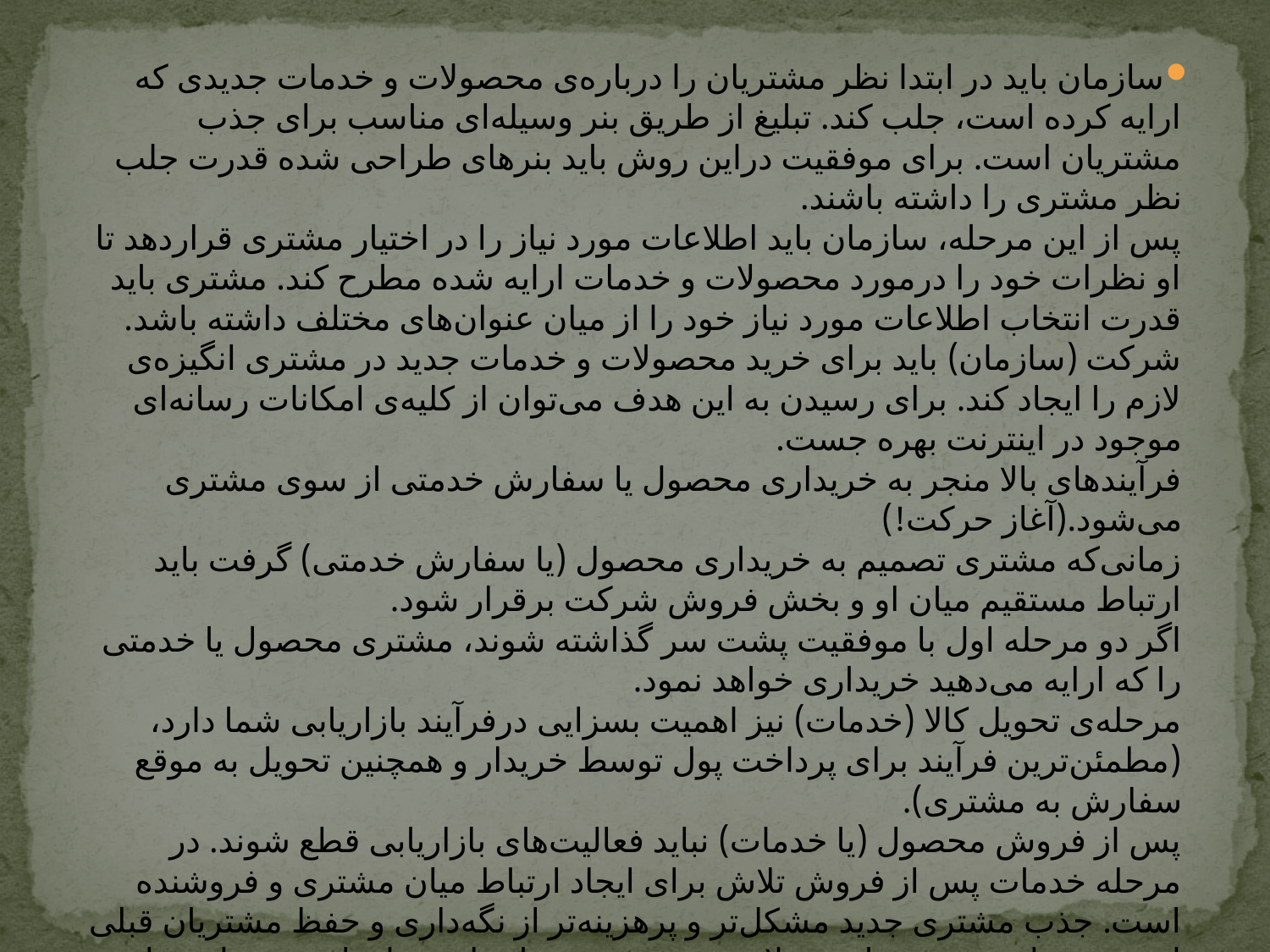

سازمان باید در ابتدا نظر مشتریان را درباره‌ی محصولات و خدمات جدیدی که ارایه کرده است، جلب کند. تبلیغ از طریق بنر وسیله‌ای مناسب برای جذب مشتریان است. برای موفقیت دراین روش باید بنرهای طراحی شده قدرت جلب نظر مشتری را داشته باشند.
پس از این مرحله، سازمان باید اطلاعات مورد نیاز را در اختیار مشتری قراردهد تا او نظرات خود را درمورد محصولات و خدمات ارایه شده مطرح کند. مشتری باید قدرت انتخاب اطلاعات مورد نیاز خود را از میان عنوان‌های مختلف داشته باشد.
شرکت (سازمان) باید برای خرید محصولات و خدمات جدید در مشتری انگیزه‌ی لازم را ایجاد کند. برای رسیدن به این هدف می‌توان از کلیه‌ی امکانات رسانه‌ای موجود در اینترنت بهره جست.
فرآیندهای بالا منجر به خریداری محصول یا سفارش خدمتی از سوی مشتری می‌شود.(آغاز حرکت!)
زمانی‌که مشتری تصمیم به خریداری محصول (یا سفارش خدمتی) گرفت باید ارتباط مستقیم میان او و بخش فروش شرکت برقرار شود.
اگر دو مرحله اول با موفقیت پشت سر گذاشته شوند، مشتری محصول یا خدمتی را که ارایه می‌دهید خریداری خواهد نمود.
مرحله‌ی تحویل کالا (خدمات) نیز اهمیت بسزایی درفرآیند بازاریابی شما دارد، (مطمئن‌ترین فرآیند برای پرداخت پول توسط خریدار و همچنین تحویل به موقع سفارش به مشتری).
پس از فروش محصول (یا خدمات) نباید فعالیت‌های بازاریابی قطع شوند. در مرحله خدمات پس از فروش تلاش برای ایجاد ارتباط میان مشتری و فروشنده است. جذب مشتری جدید مشکل‌تر و پرهزینه‌تر از نگه‌داری و حفظ مشتریان قبلی است. حفظ مشتری، نیازمند تلاش بیش‌تر نیروی انسانی سازمان مربوط و توانمند کردن سیستم اطلاع‌رسانی است.
مشتری مهم‌ترین عامل در تبلیغ خدمات و کالای ارایه شده است و به همین دلیل باید از خدمات پس از فروش مناسبی بهره‌مند شود.